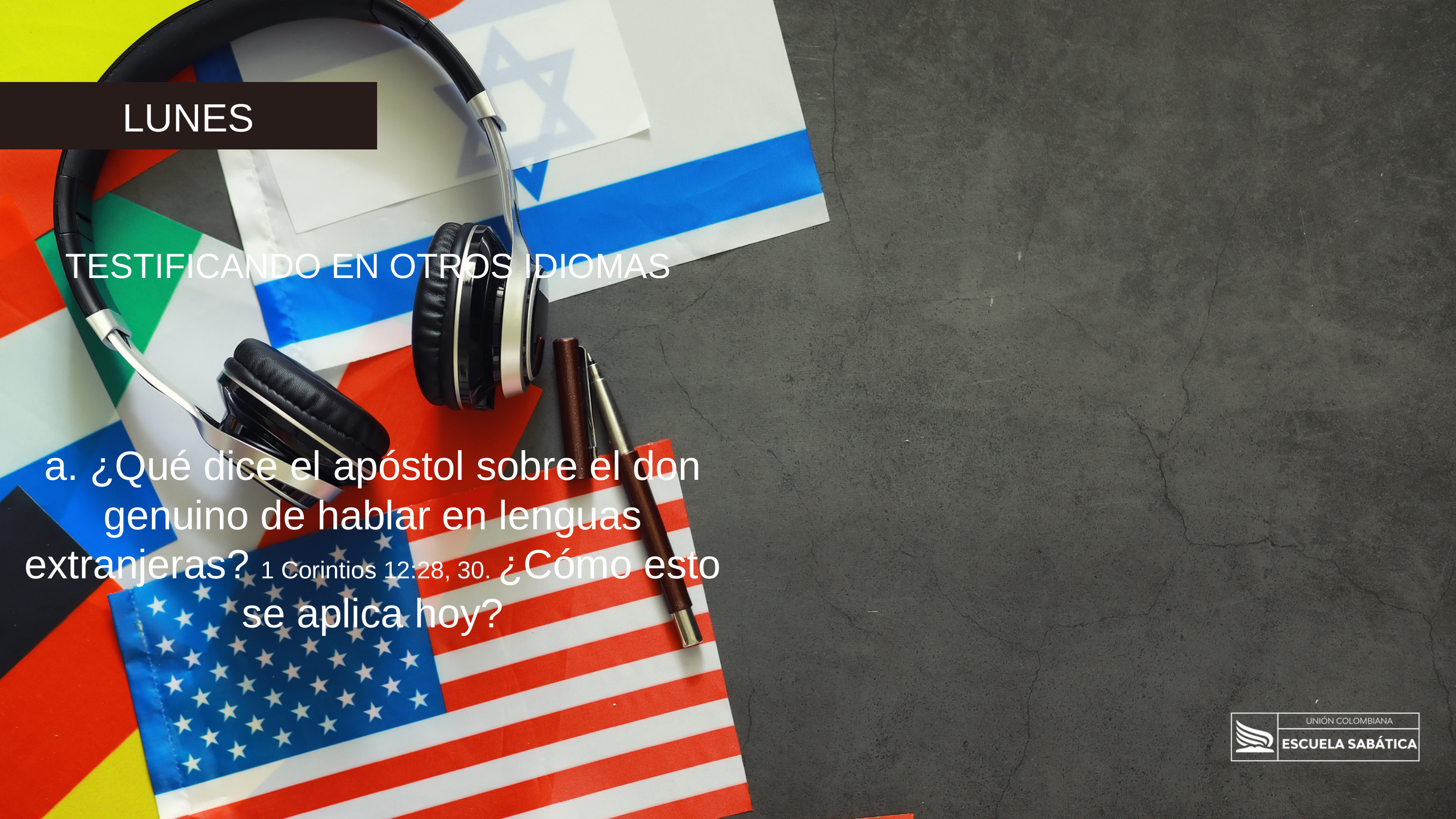

LUNES
TESTIFICANDO EN OTROS IDIOMAS
a. ¿Qué dice el apóstol sobre el don genuino de hablar en lenguas extranjeras? 1 Corintios 12:28, 30. ¿Cómo esto se aplica hoy?